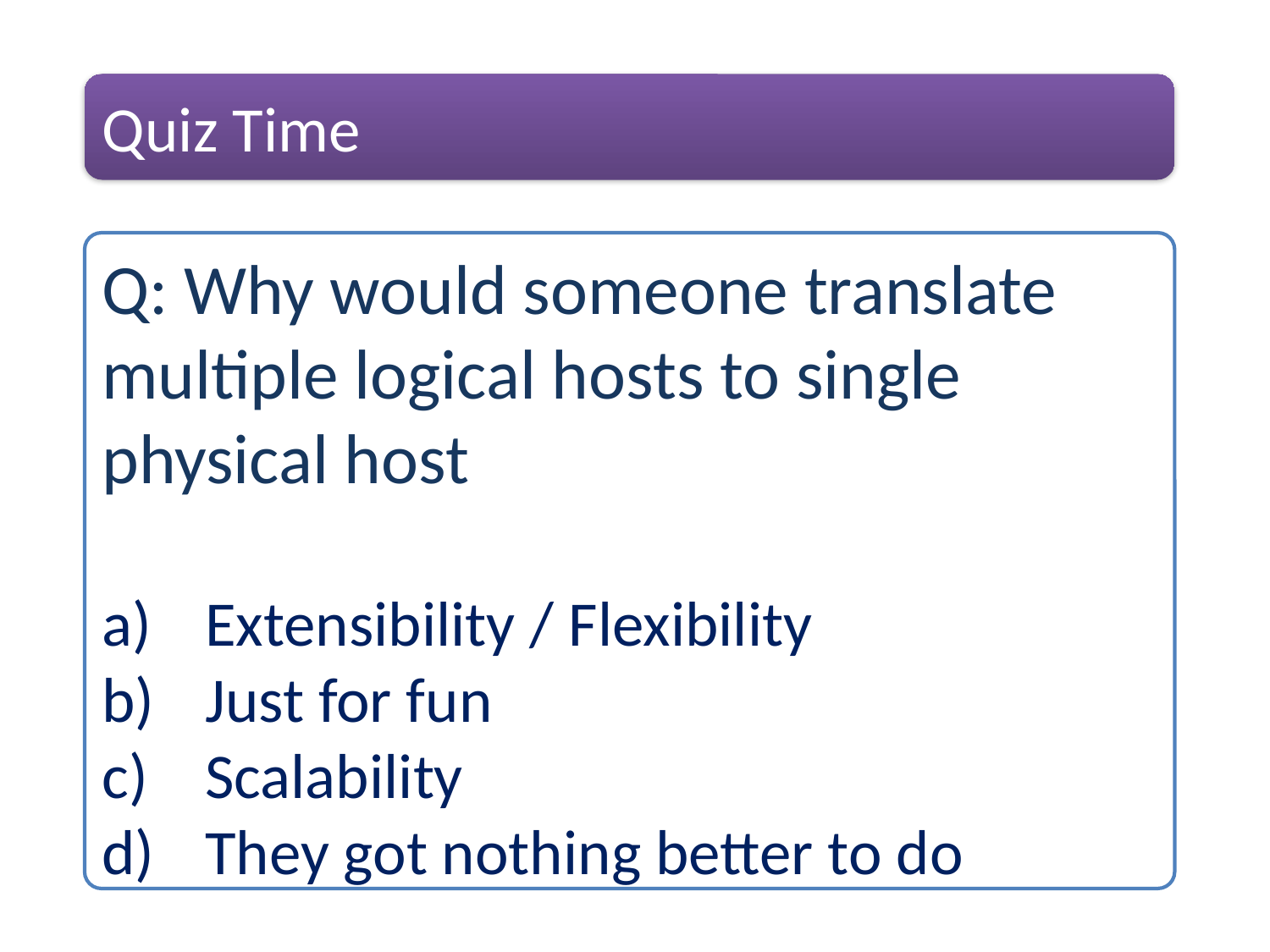

Quiz Time
Q: Why would someone translate multiple logical hosts to single physical host

Extensibility / Flexibility
Just for fun
Scalability
They got nothing better to do